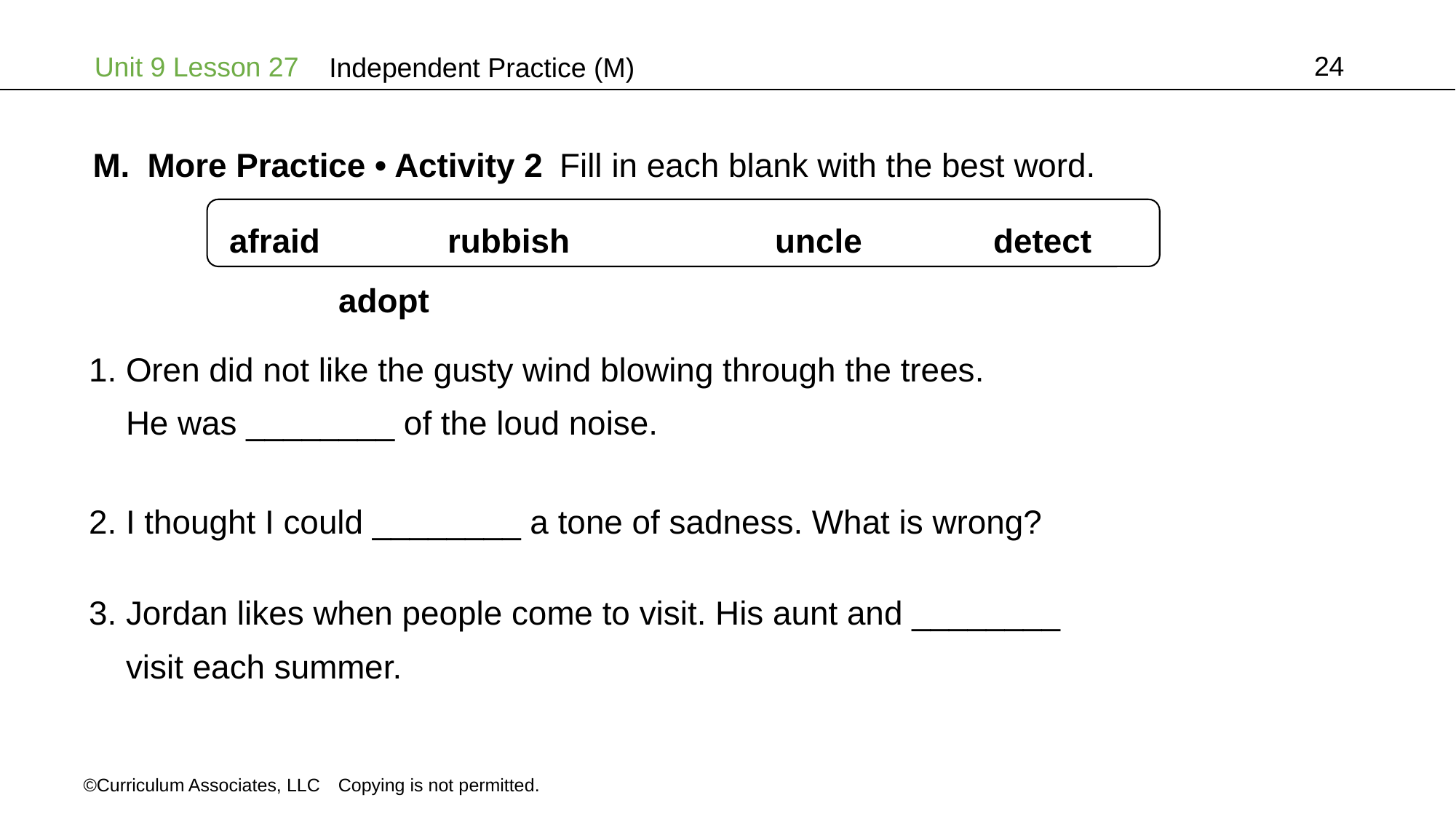

24
Independent Practice (M)
More Practice • Activity 2 Fill in each blank with the best word.

afraid		rubbish		uncle		detect		adopt
1. Oren did not like the gusty wind blowing through the trees.
    He was ________ of the loud noise.
2. I thought I could ________ a tone of sadness. What is wrong?
3. Jordan likes when people come to visit. His aunt and ________
    visit each summer.